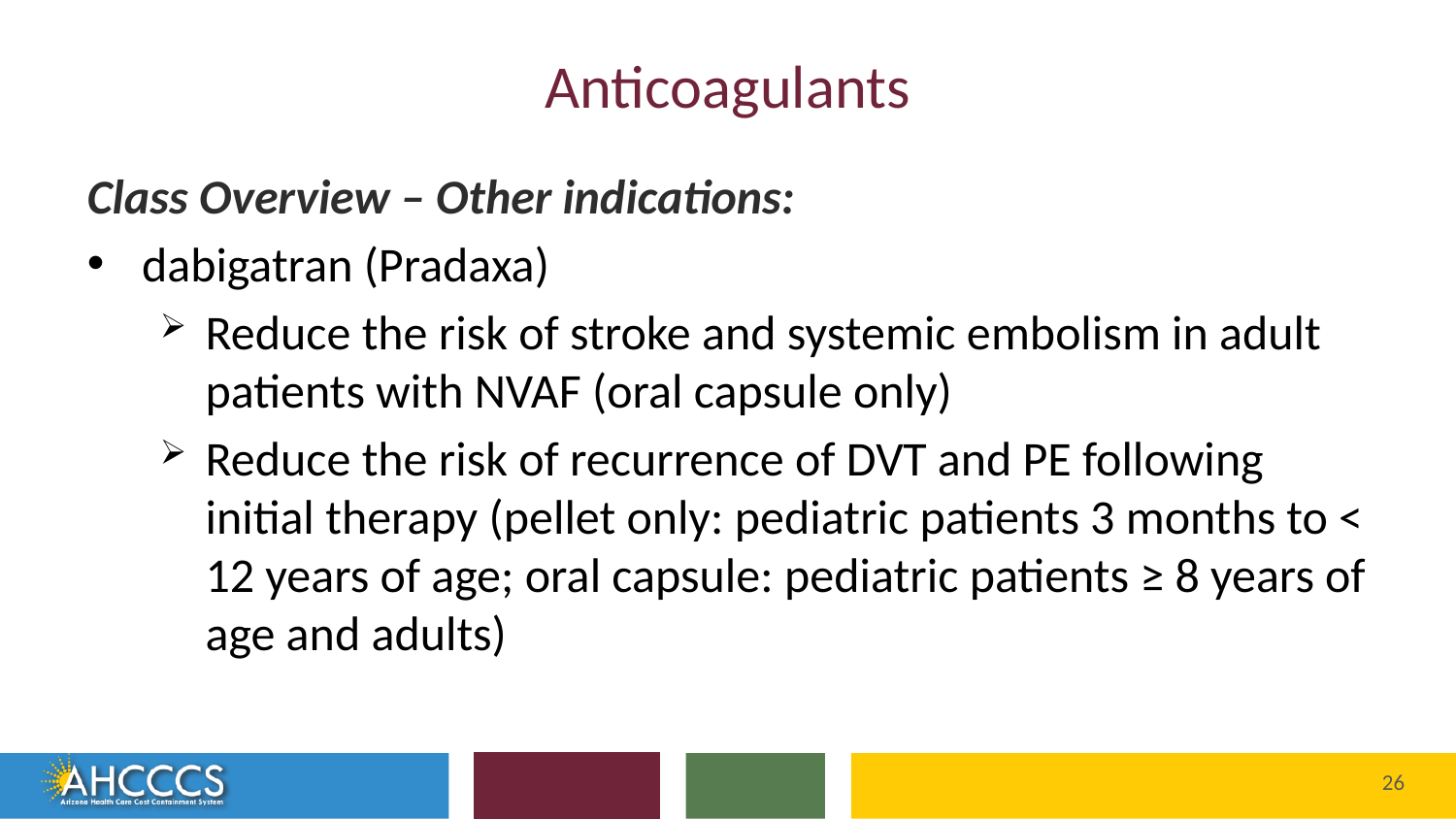

# Anticoagulants
Class Overview – Other indications:
dabigatran (Pradaxa)
Reduce the risk of stroke and systemic embolism in adult patients with NVAF (oral capsule only)
Reduce the risk of recurrence of DVT and PE following initial therapy (pellet only: pediatric patients 3 months to < 12 years of age; oral capsule: pediatric patients ≥ 8 years of age and adults)